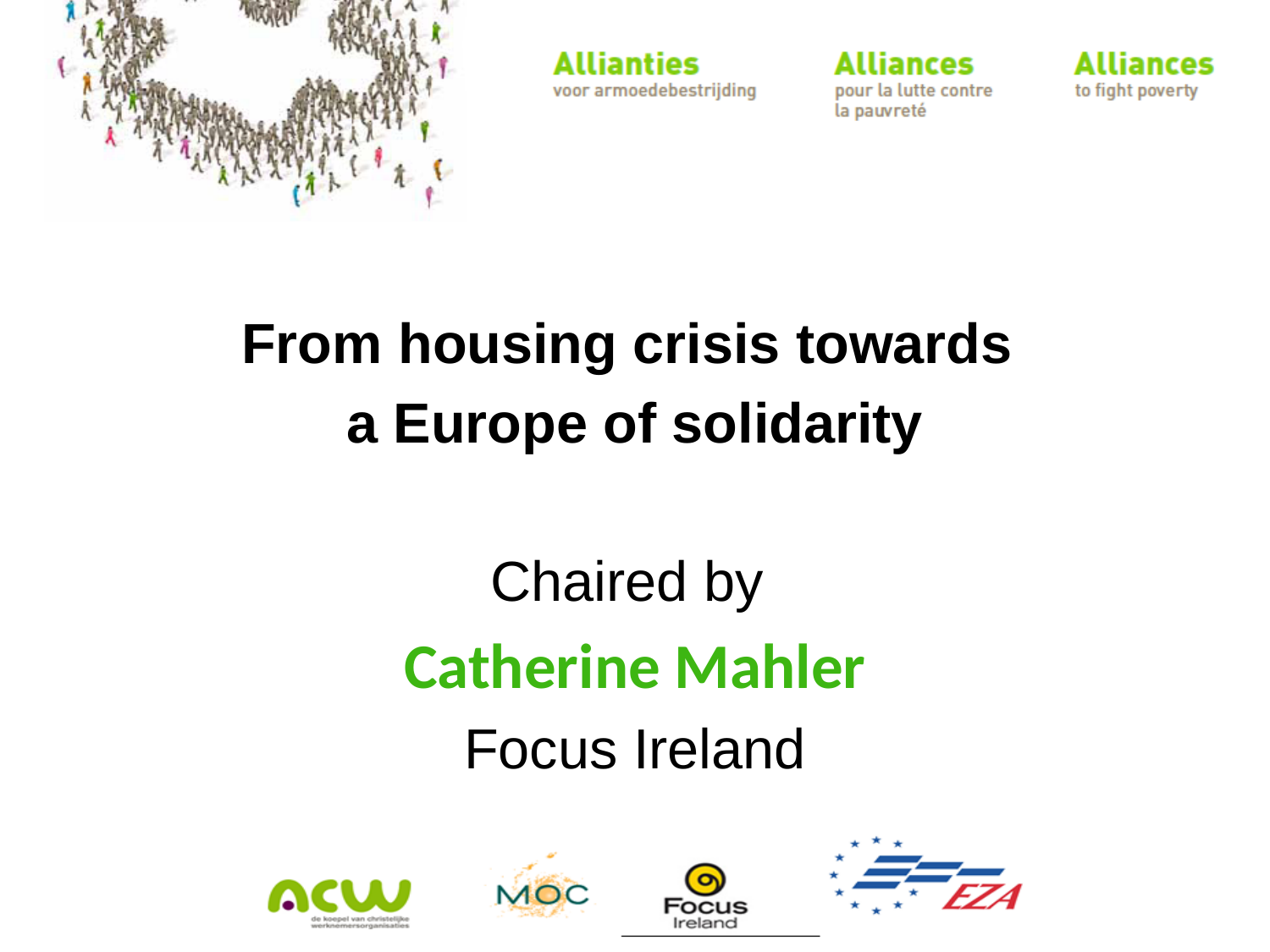

From housing crisis towards
a Europe of solidarity

Chaired by
Catherine Mahler
Focus Ireland